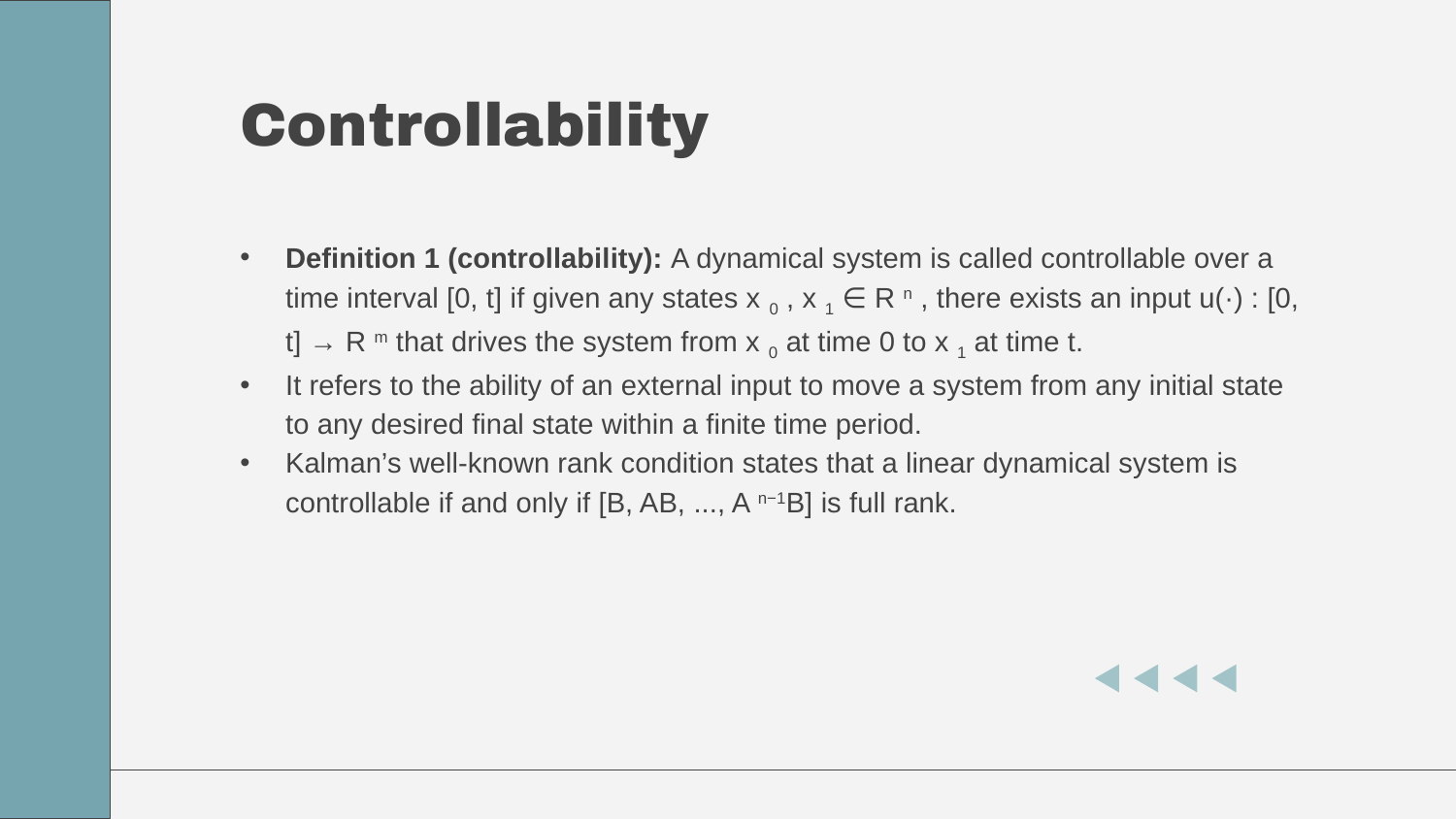

# Controllability
Definition 1 (controllability): A dynamical system is called controllable over a time interval [0, t] if given any states x 0 , x 1 ∈ R n , there exists an input u(·) : [0, t] → R m that drives the system from x 0 at time 0 to x 1 at time t.
It refers to the ability of an external input to move a system from any initial state to any desired final state within a finite time period.
Kalman’s well-known rank condition states that a linear dynamical system is controllable if and only if [B, AB, ..., A n−1B] is full rank.